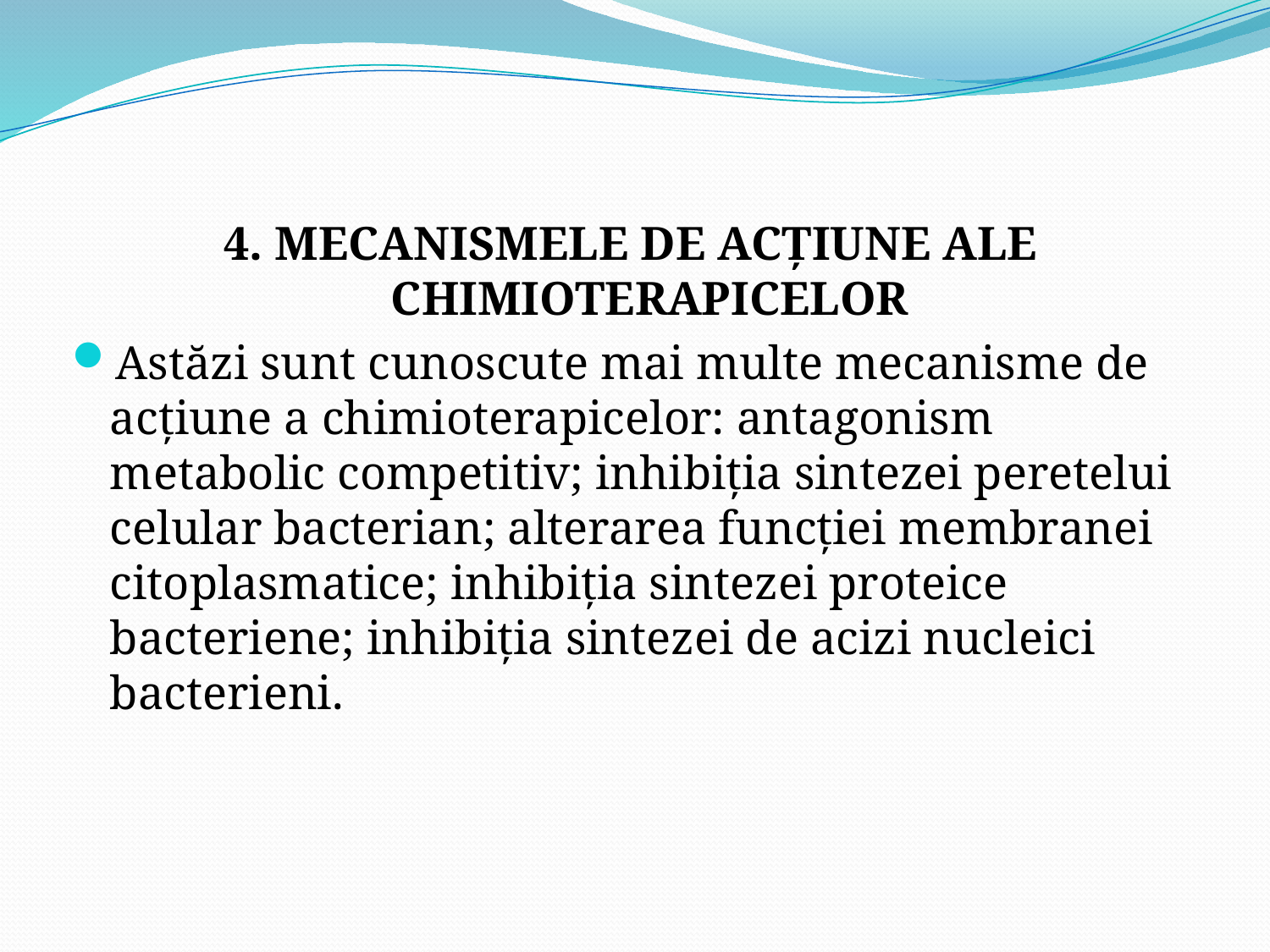

4. MECANISMELE DE ACŢIUNE ALE CHIMIOTERAPICELOR
Astăzi sunt cunoscute mai multe mecanisme de acţiune a chimioterapicelor: antagonism metabolic competitiv; inhibiţia sintezei peretelui celular bacterian; alterarea funcţiei membranei citoplasmatice; inhibiţia sintezei proteice bacteriene; inhibiţia sintezei de acizi nucleici bacterieni.